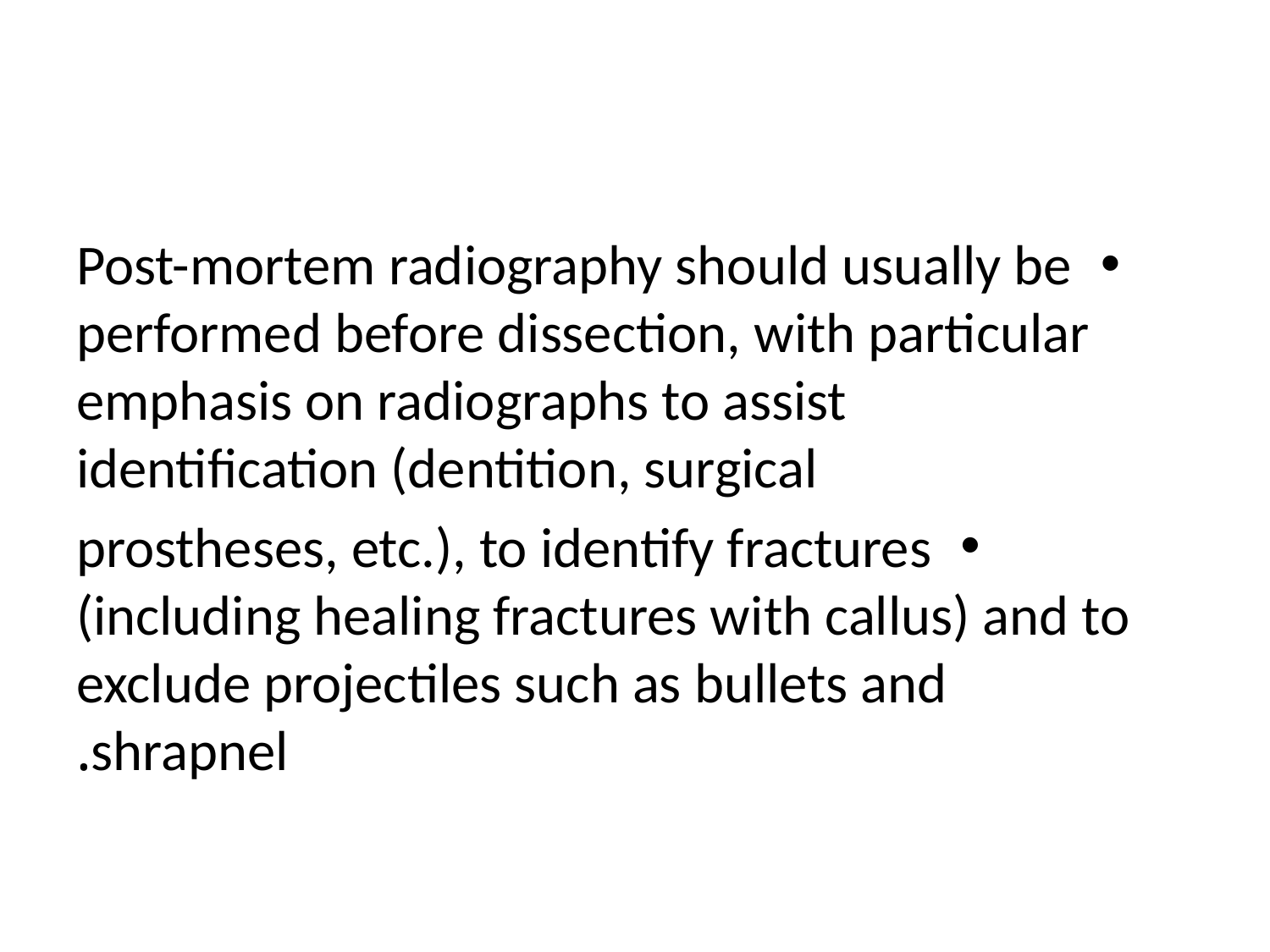

Post-mortem radiography should usually be performed before dissection, with particular emphasis on radiographs to assist identification (dentition, surgical
prostheses, etc.), to identify fractures (including healing fractures with callus) and to exclude projectiles such as bullets and shrapnel.